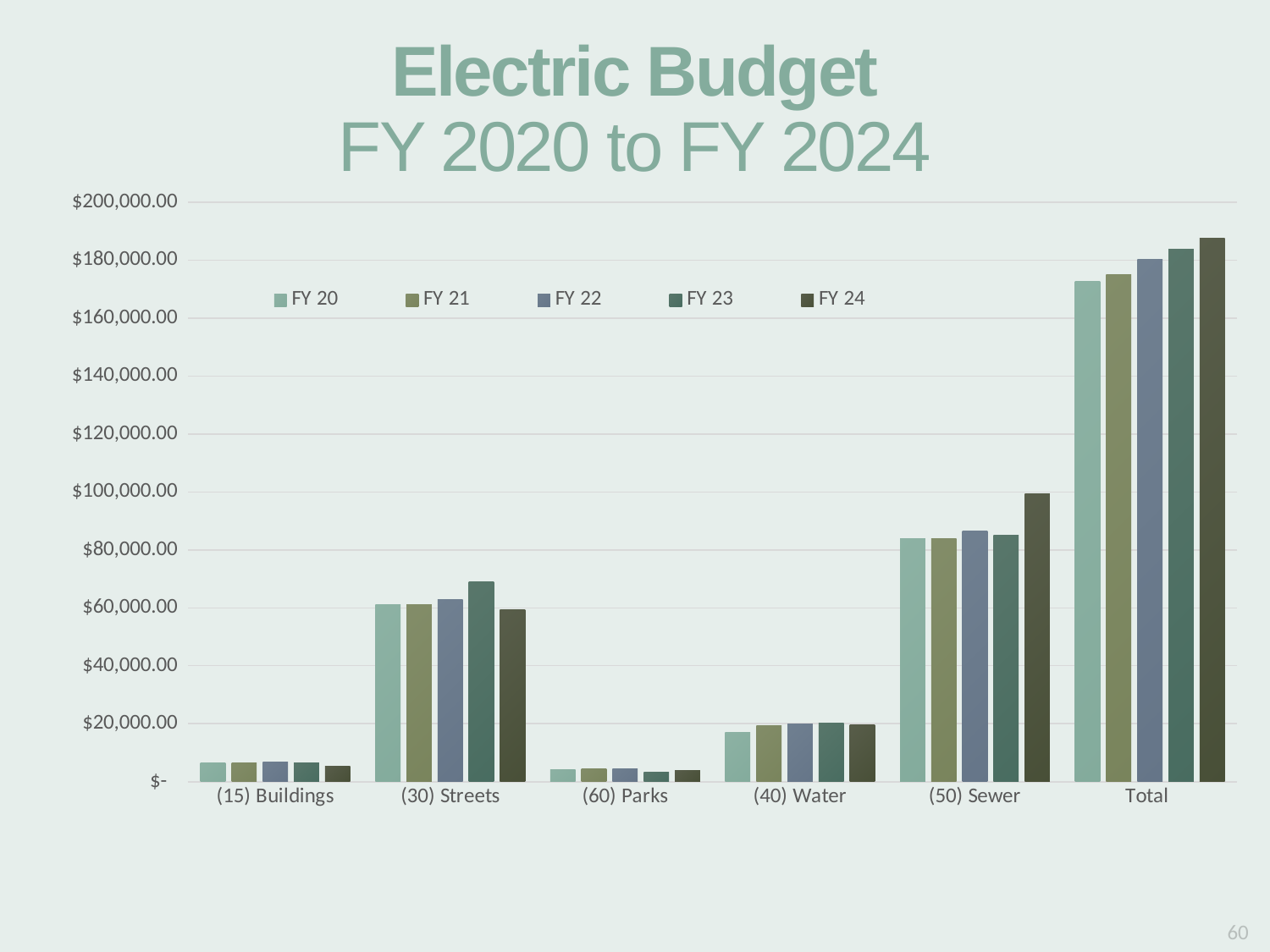

# Electric Budget FY 2020 to FY 2024

### Chart

| Category | FY 20 | FY 21 | FY 22 | FY 23 | FY 24 |
|---|---|---|---|---|---|
| (15) Buildings | 6500.0 | 6500.0 | 6695.0 | 6460.0 | 5300.0 |
| (30) Streets | 61000.0 | 61000.0 | 62830.0 | 68875.0 | 59300.0 |
| (60) Parks | 4000.0 | 4300.0 | 4430.0 | 3200.0 | 3900.0 |
| (40) Water | 17100.0 | 19200.0 | 19775.0 | 20175.0 | 19500.0 |
| (50) Sewer | 84000.0 | 84000.0 | 86520.0 | 85150.0 | 99500.0 |
| Total  | 172600.0 | 175000.0 | 180250.0 | 183860.0 | 187500.0 |
60